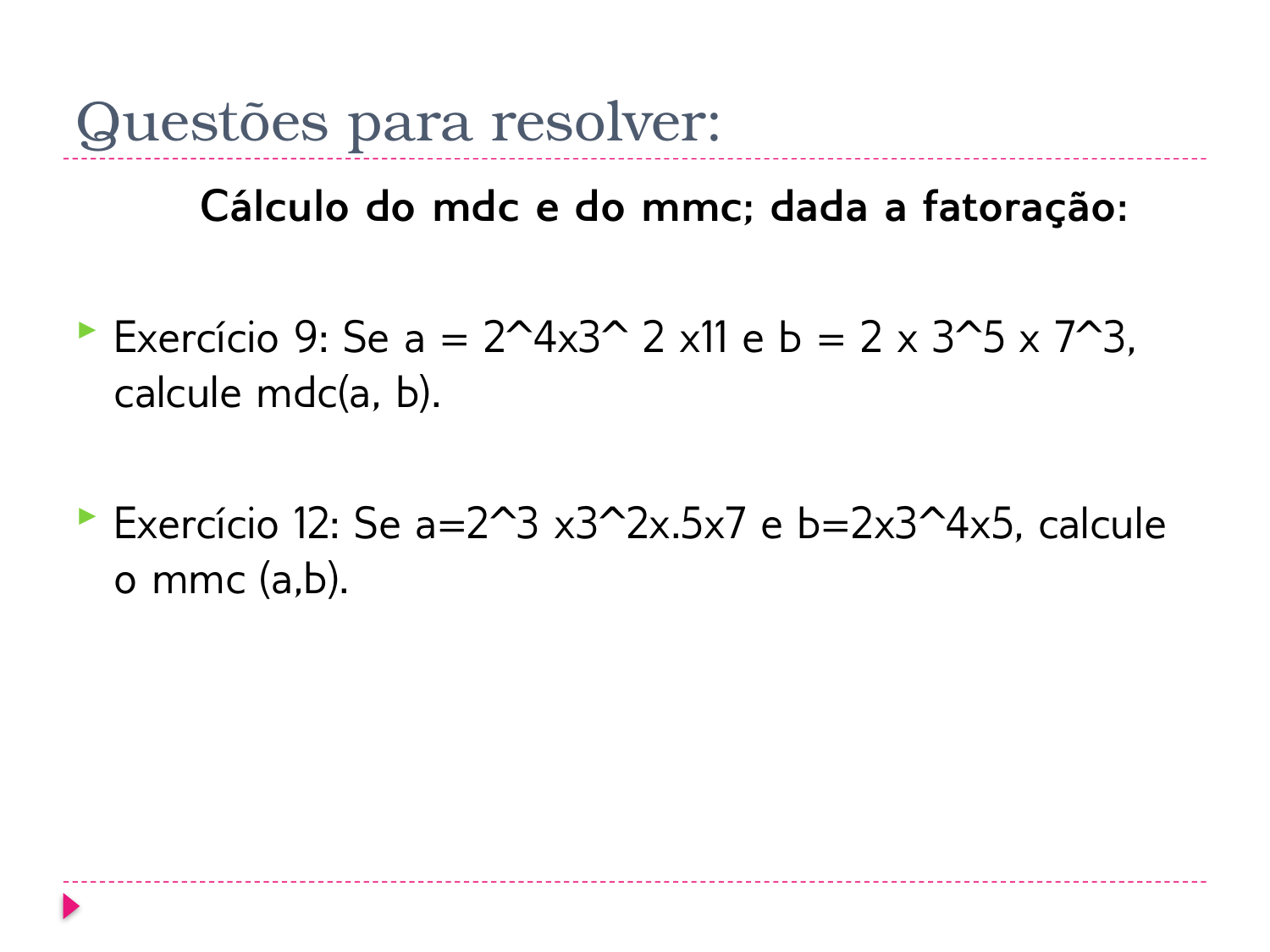

# Questões para resolver:
    Cálculo do mdc e do mmc; dada a fatoração:

Exercício 9: Se a = 2^4x3^ 2 x11 e b = 2 x 3^5 x 7^3, calcule mdc(a, b).

Exercício 12: Se a=2^3 x3^2x.5x7 e b=2x3^4x5, calcule o mmc (a,b).